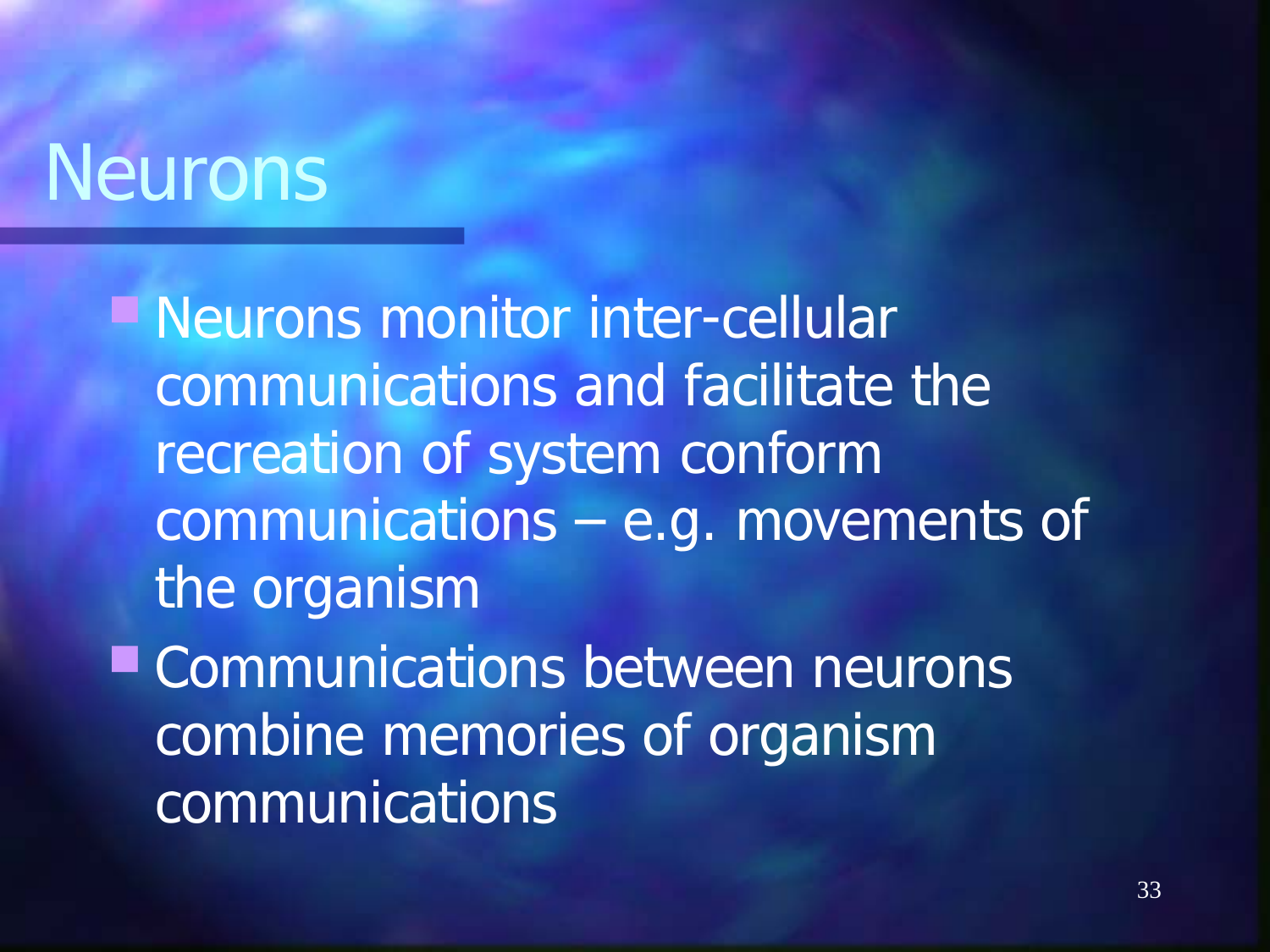

# Neurons
Neurons monitor inter-cellular communications and facilitate the recreation of system conform communications – e.g. movements of the organism
Communications between neurons combine memories of organism communications
33